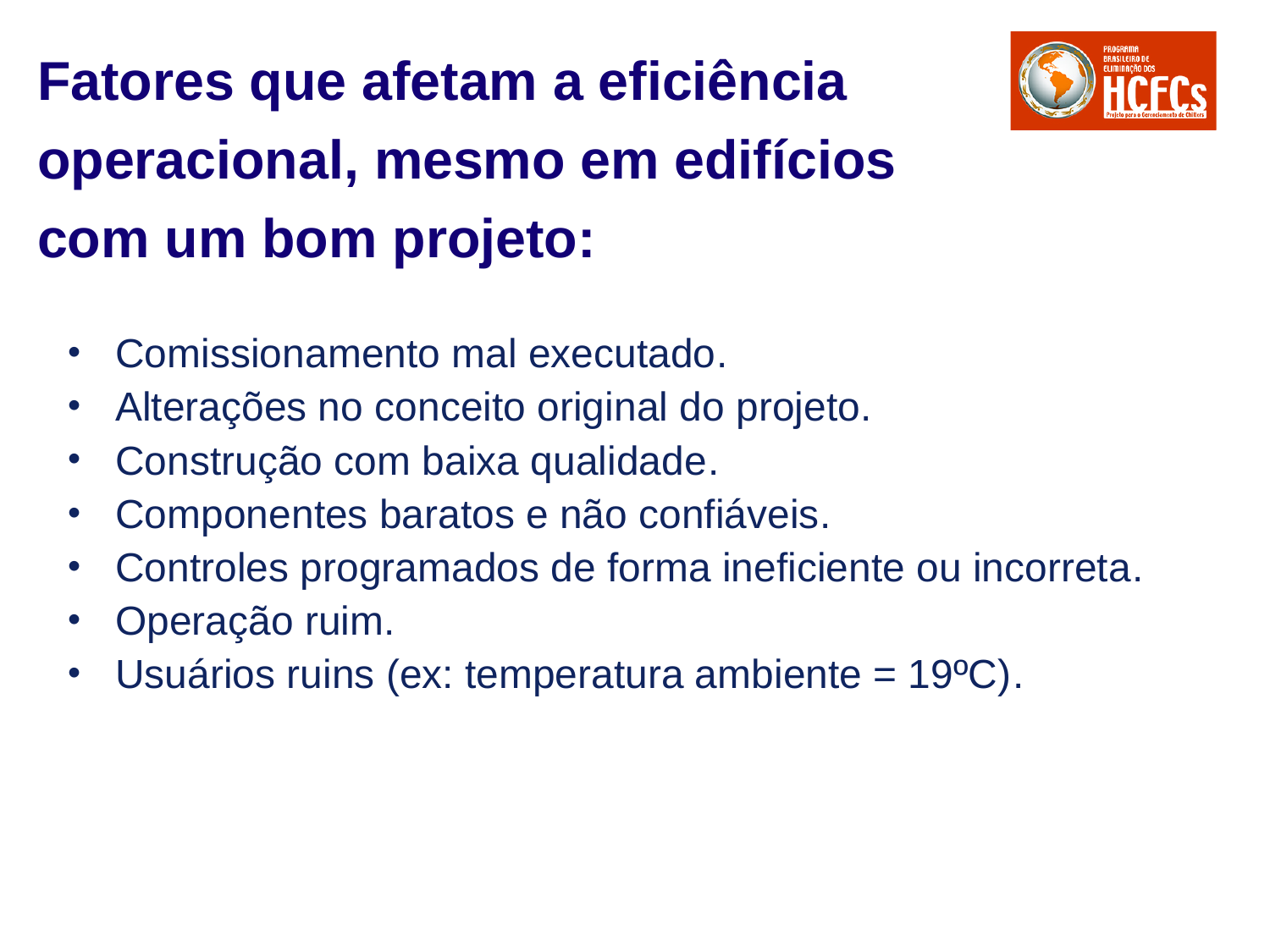

Fatores que afetam a eficiência operacional, mesmo em edifícios
com um bom projeto:

Comissionamento mal executado.
Alterações no conceito original do projeto.
Construção com baixa qualidade.
Componentes baratos e não confiáveis.
Controles programados de forma ineficiente ou incorreta.
Operação ruim.
Usuários ruins (ex: temperatura ambiente = 19ºC).